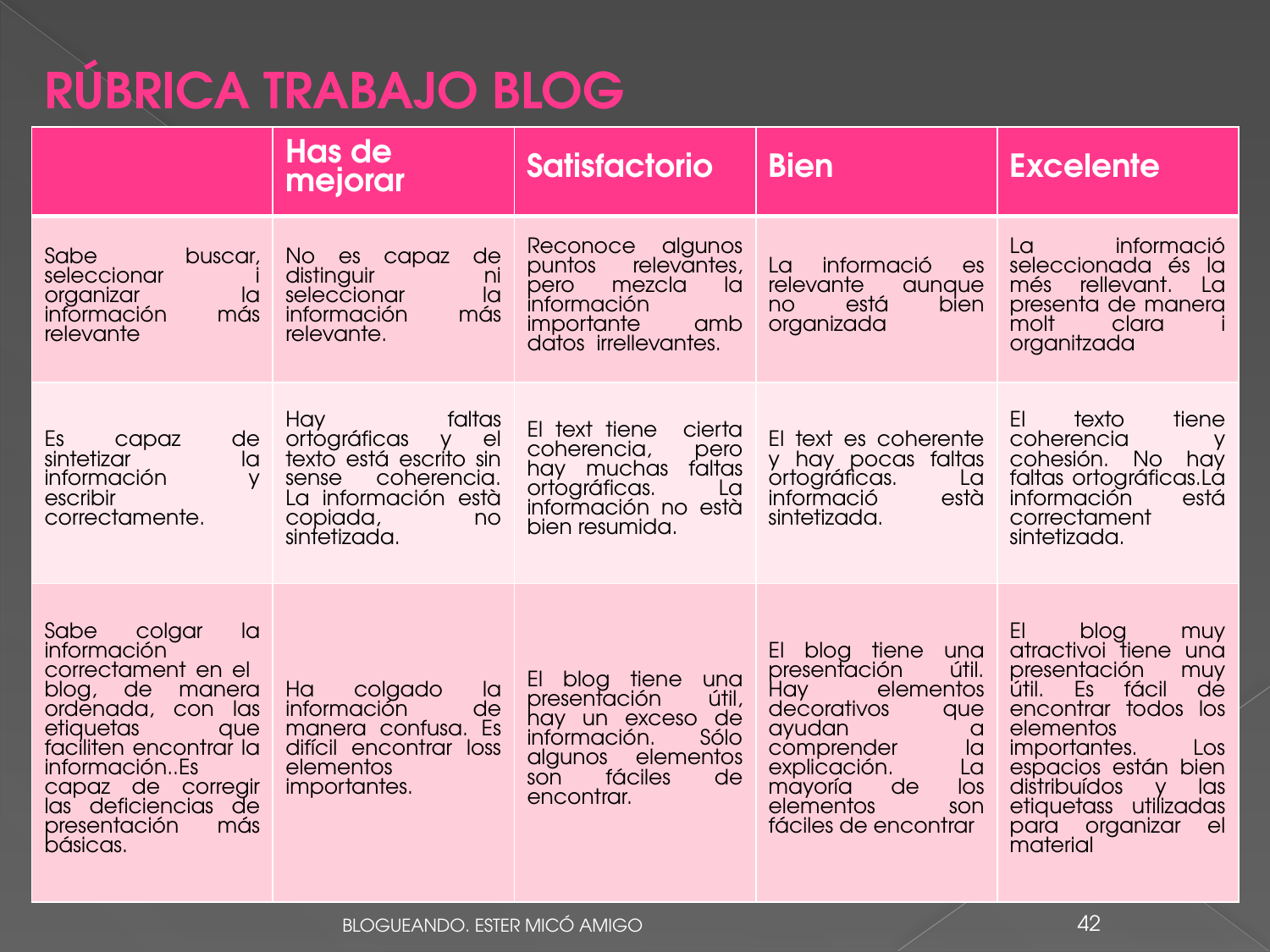

RÚBRICA TRABAJO BLOG
|  | Has de mejorar | Satisfactorio | Bien | Excelente |
| --- | --- | --- | --- | --- |
| Sabe buscar, seleccionar i organizar la información más relevante | No es capaz de distinguir ni seleccionar la información más relevante. | Reconoce algunos puntos relevantes, pero mezcla la información importante amb datos irrellevantes. | La informació es relevante aunque no está bien organizada | La informació seleccionada és la més rellevant. La presenta de manera molt clara i organitzada |
| Es capaz de sintetizar la información y escribir correctamente. | Hay faltas ortográficas y el texto está escrito sin sense coherencia. La información està copiada, no sintetizada. | El text tiene cierta coherencia, pero hay muchas faltas ortográficas. La información no està bien resumida. | El text es coherente y hay pocas faltas ortográficas. La informació està sintetizada. | El texto tiene coherencia y cohesión. No hay faltas ortográficas.La información está correctament sintetizada. |
| Sabe colgar la información correctament en el blog, de manera ordenada, con las etiquetas que faciliten encontrar la información..Es capaz de corregir las deficiencias de presentación más básicas. | Ha colgado la información de manera confusa. Es difícil encontrar loss elementos importantes. | El blog tiene una presentación útil, hay un exceso de información. Sólo algunos elementos son fáciles de encontrar. | El blog tiene una presentación útil. Hay elementos decorativos que ayudan a comprender la explicación. La mayoría de los elementos son fáciles de encontrar | El blog muy atractivoi tiene una presentación muy útil. Es fácil de encontrar todos los elementos importantes. Los espacios están bien distribuídos y las etiquetass utilizadas para organizar el material |
42
BLOGUEANDO. ESTER MICÓ AMIGO